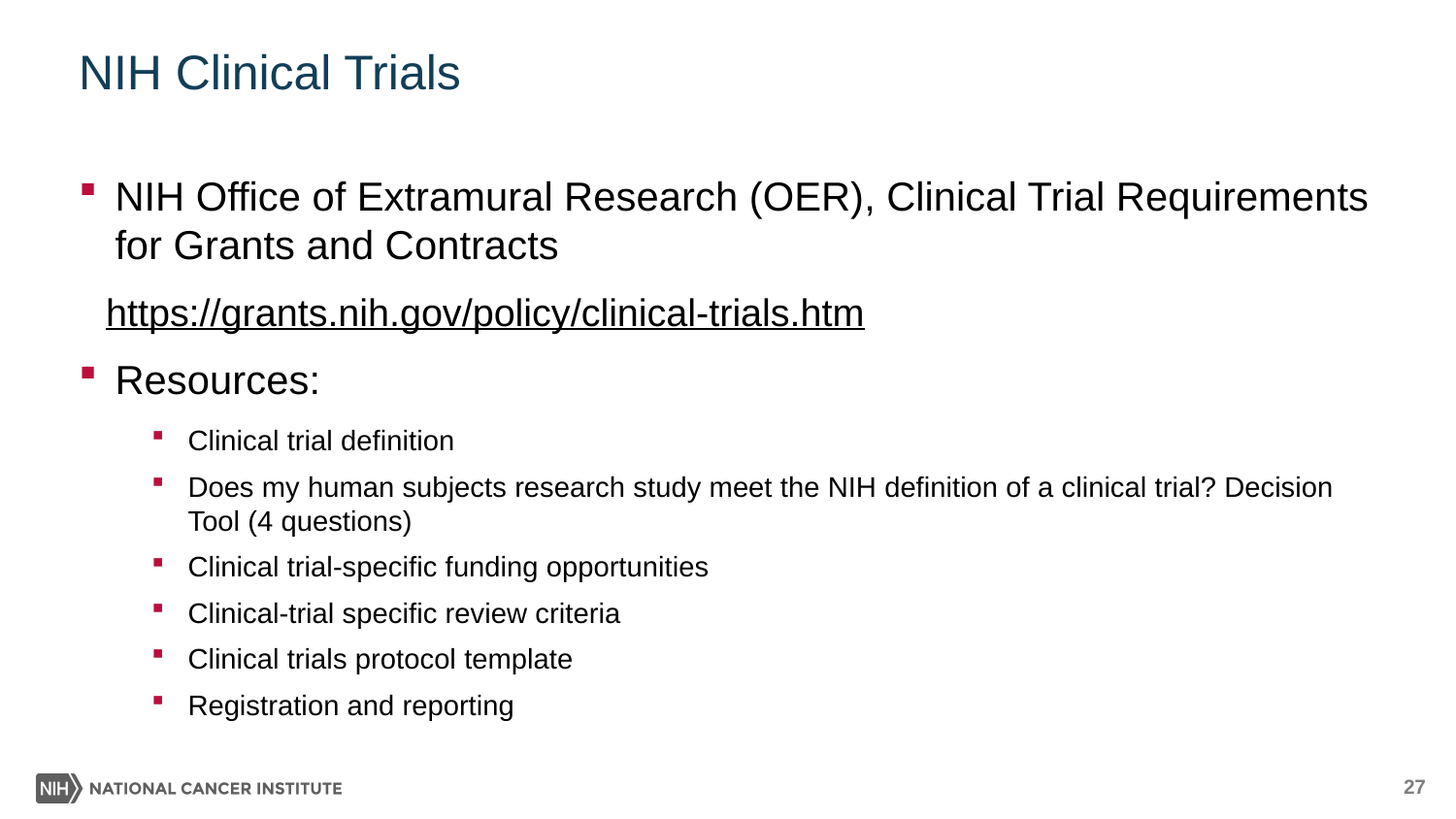

# NIH Clinical Trials
NIH Office of Extramural Research (OER), Clinical Trial Requirements for Grants and Contracts
https://grants.nih.gov/policy/clinical-trials.htm
Resources:
Clinical trial definition
Does my human subjects research study meet the NIH definition of a clinical trial? Decision Tool (4 questions)
Clinical trial-specific funding opportunities
Clinical-trial specific review criteria
Clinical trials protocol template
Registration and reporting